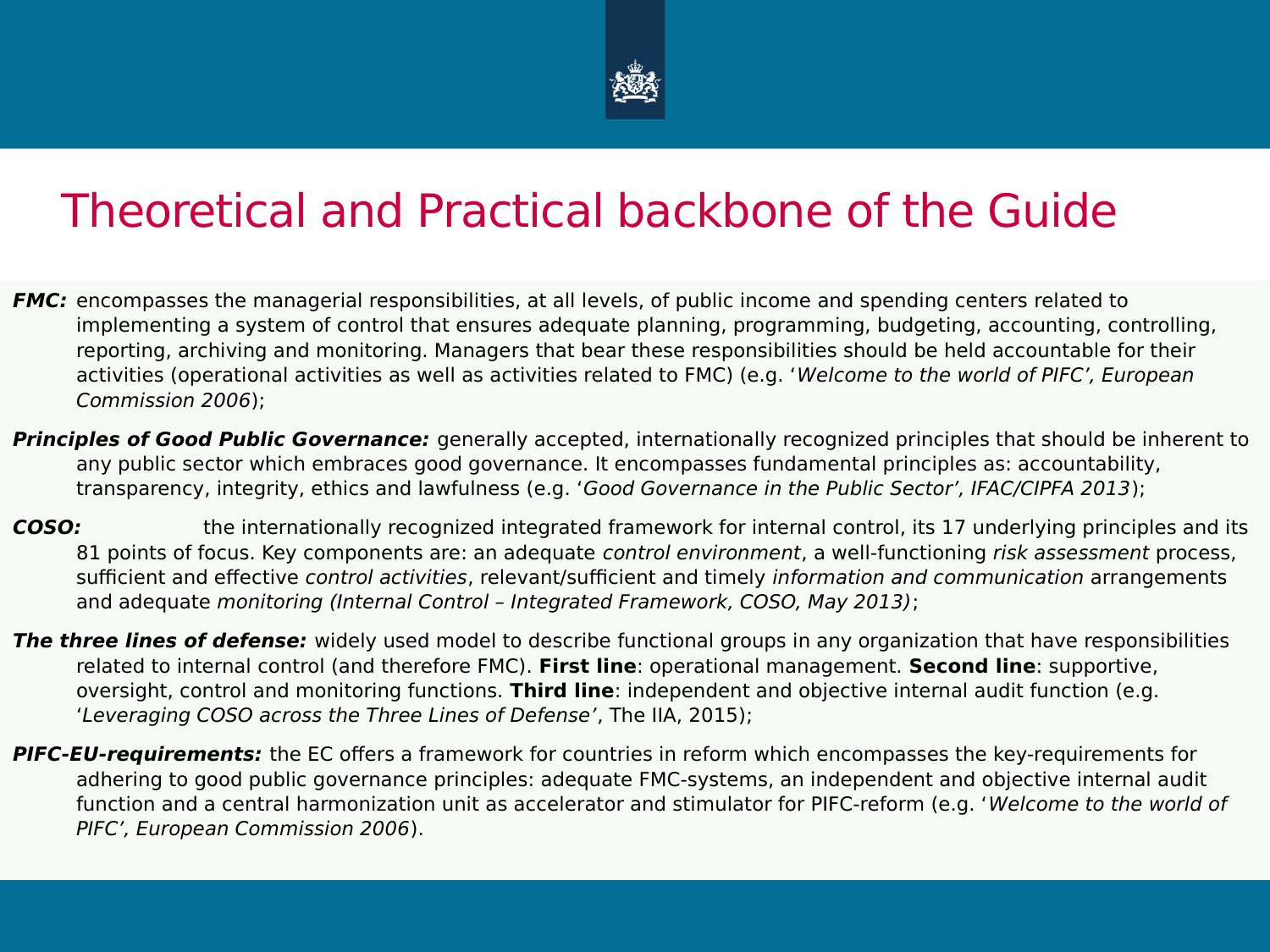

# Theoretical and Practical backbone of the Guide
FMC: 	encompasses the managerial responsibilities, at all levels, of public income and spending centers related to implementing a system of control that ensures adequate planning, programming, budgeting, accounting, controlling, reporting, archiving and monitoring. Managers that bear these responsibilities should be held accountable for their activities (operational activities as well as activities related to FMC) (e.g. ‘Welcome to the world of PIFC’, European Commission 2006);
Principles of Good Public Governance: generally accepted, internationally recognized principles that should be inherent to any public sector which embraces good governance. It encompasses fundamental principles as: accountability, transparency, integrity, ethics and lawfulness (e.g. ‘Good Governance in the Public Sector’, IFAC/CIPFA 2013);
COSO: 	the internationally recognized integrated framework for internal control, its 17 underlying principles and its 81 points of focus. Key components are: an adequate control environment, a well-functioning risk assessment process, sufficient and effective control activities, relevant/sufficient and timely information and communication arrangements and adequate monitoring (Internal Control – Integrated Framework, COSO, May 2013);
The three lines of defense: widely used model to describe functional groups in any organization that have responsibilities related to internal control (and therefore FMC). First line: operational management. Second line: supportive, oversight, control and monitoring functions. Third line: independent and objective internal audit function (e.g. ‘Leveraging COSO across the Three Lines of Defense’, The IIA, 2015);
PIFC-EU-requirements: the EC offers a framework for countries in reform which encompasses the key-requirements for adhering to good public governance principles: adequate FMC-systems, an independent and objective internal audit function and a central harmonization unit as accelerator and stimulator for PIFC-reform (e.g. ‘Welcome to the world of PIFC’, European Commission 2006).